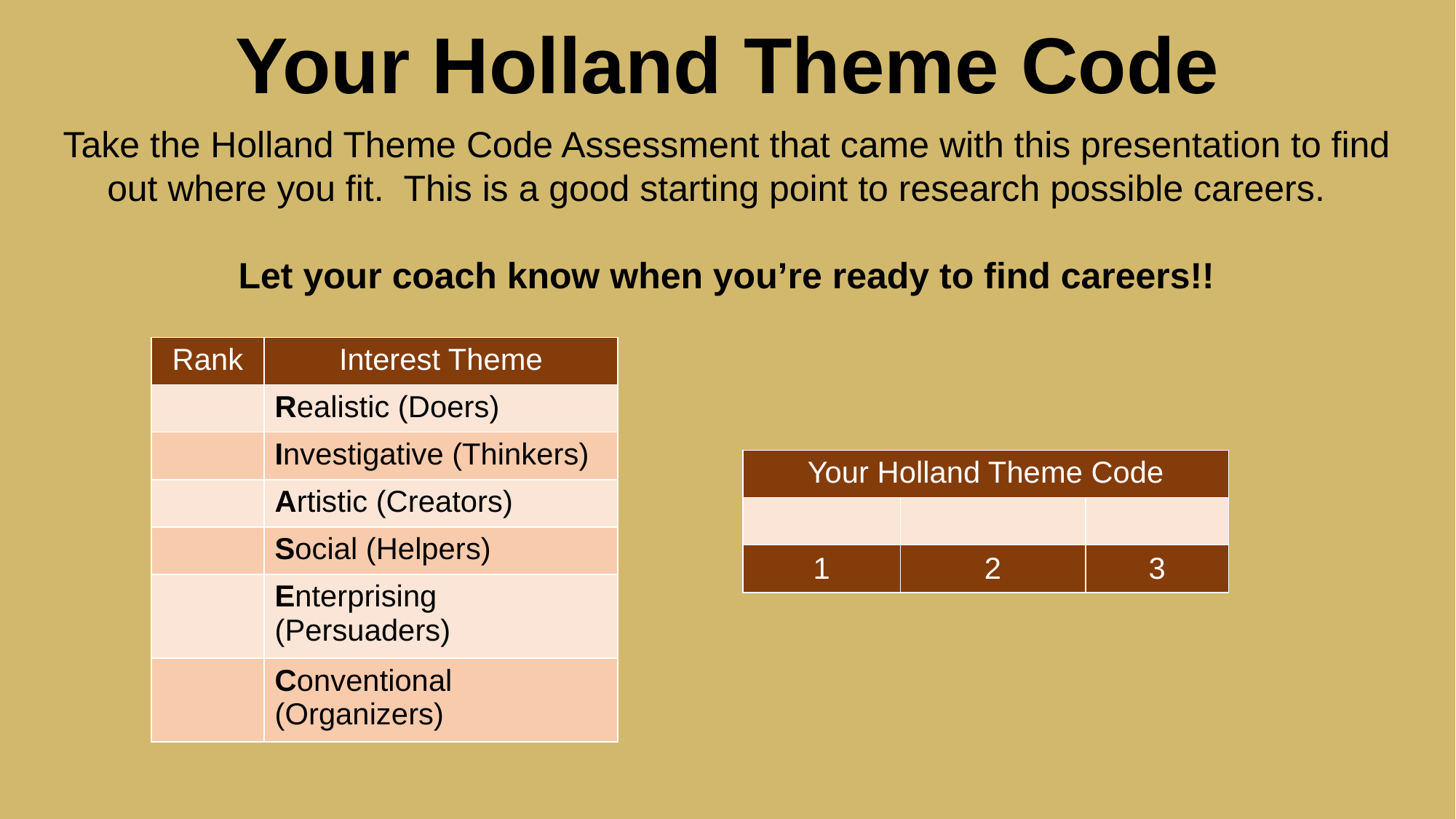

# Your Holland Theme Code
Take the Holland Theme Code Assessment that came with this presentation to find out where you fit.  This is a good starting point to research possible careers.

Let your coach know when you’re ready to find careers!!
| Rank | Interest Theme |
| --- | --- |
|  | Realistic (Doers) |
|  | Investigative (Thinkers) |
|  | Artistic (Creators) |
|  | Social (Helpers) |
|  | Enterprising (Persuaders) |
|  | Conventional (Organizers) |
| Your Holland Theme Code |  |  |
| --- | --- | --- |
|  |  |  |
| 1 | 2 | 3 |